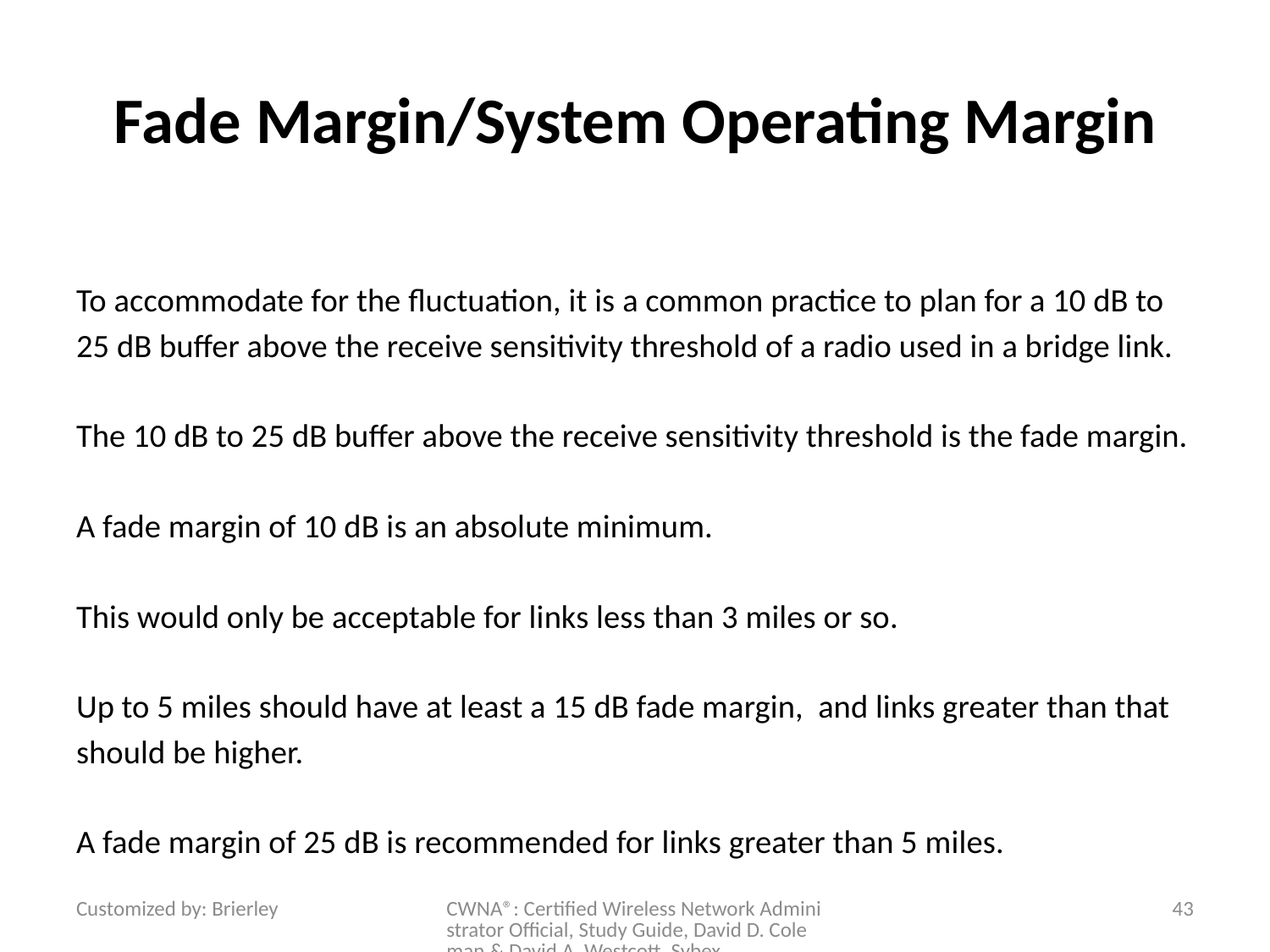

# Fade Margin/System Operating Margin

To accommodate for the fluctuation, it is a common practice to plan for a 10 dB to 25 dB buffer above the receive sensitivity threshold of a radio used in a bridge link.

The 10 dB to 25 dB buffer above the receive sensitivity threshold is the fade margin.

A fade margin of 10 dB is an absolute minimum.

This would only be acceptable for links less than 3 miles or so.

Up to 5 miles should have at least a 15 dB fade margin,  and links greater than that should be higher.

A fade margin of 25 dB is recommended for links greater than 5 miles.

Customized by: Brierley
CWNA®: Certified Wireless Network Administrator Official, Study Guide, David D. Coleman & David A. Westcott, Sybex
43